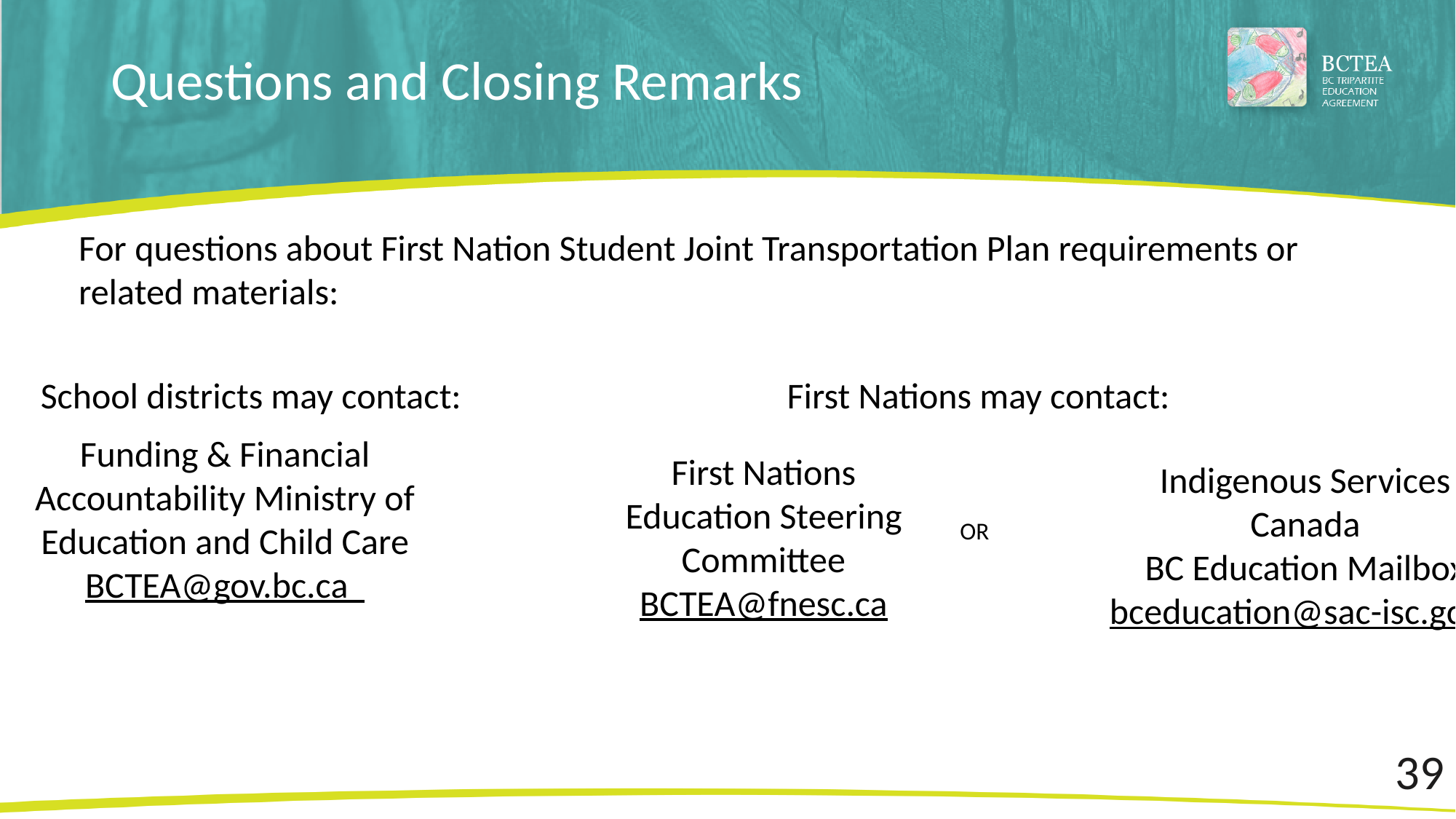

# Questions and Closing Remarks
For questions about First Nation Student Joint Transportation Plan requirements or related materials:

First Nations may contact:
School districts may contact:
Funding & Financial Accountability Ministry of Education and Child Care
BCTEA@gov.bc.ca

First Nations Education Steering Committee
BCTEA@fnesc.ca

Indigenous Services Canada
BC Education Mailbox
bceducation@sac-isc.gc.ca

OR
39